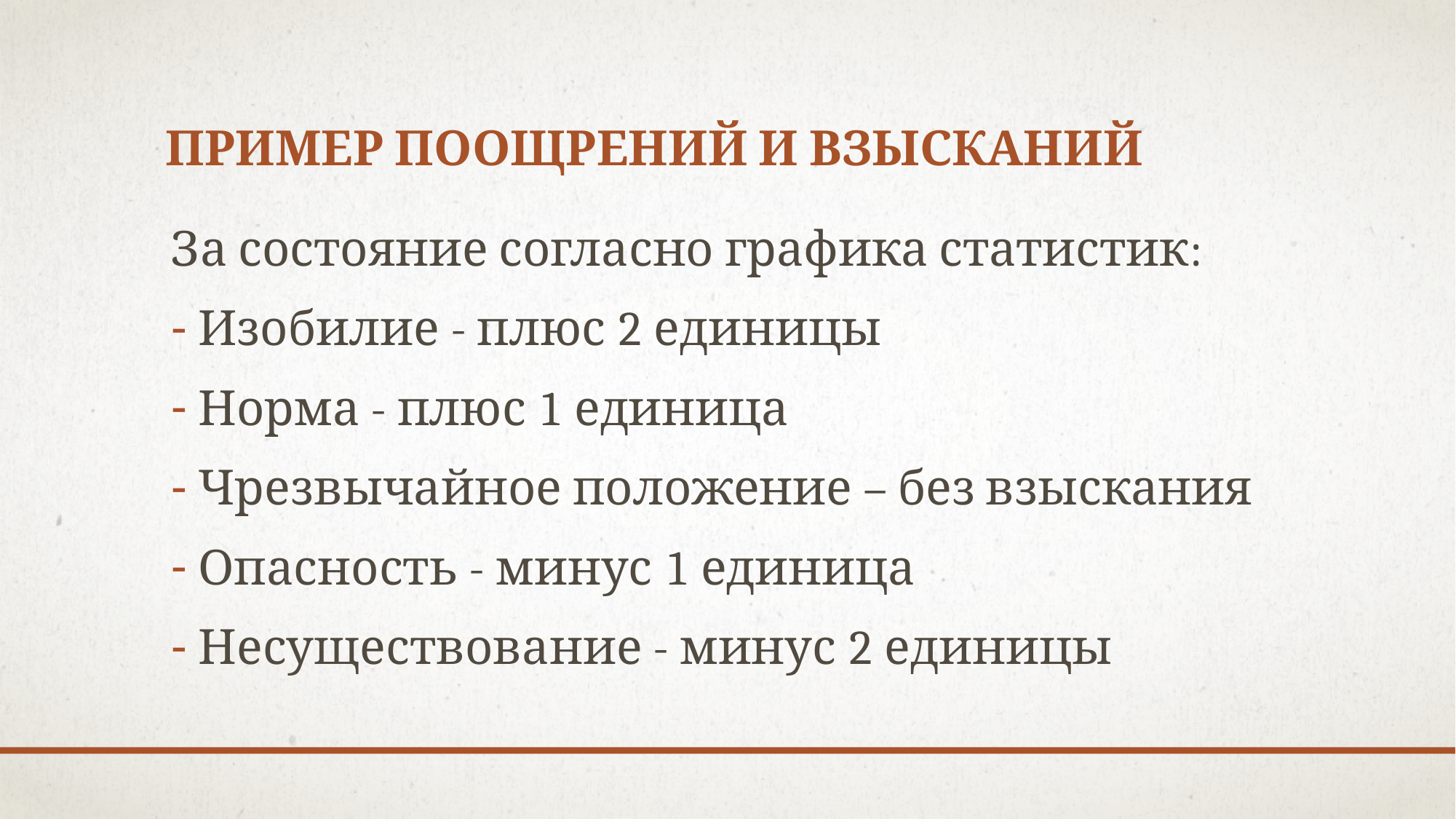

# Пример поощрений и взысканий
За состояние согласно графика статистик:
Изобилие - плюс 2 единицы
Норма - плюс 1 единица
Чрезвычайное положение – без взыскания
Опасность - минус 1 единица
Несуществование - минус 2 единицы